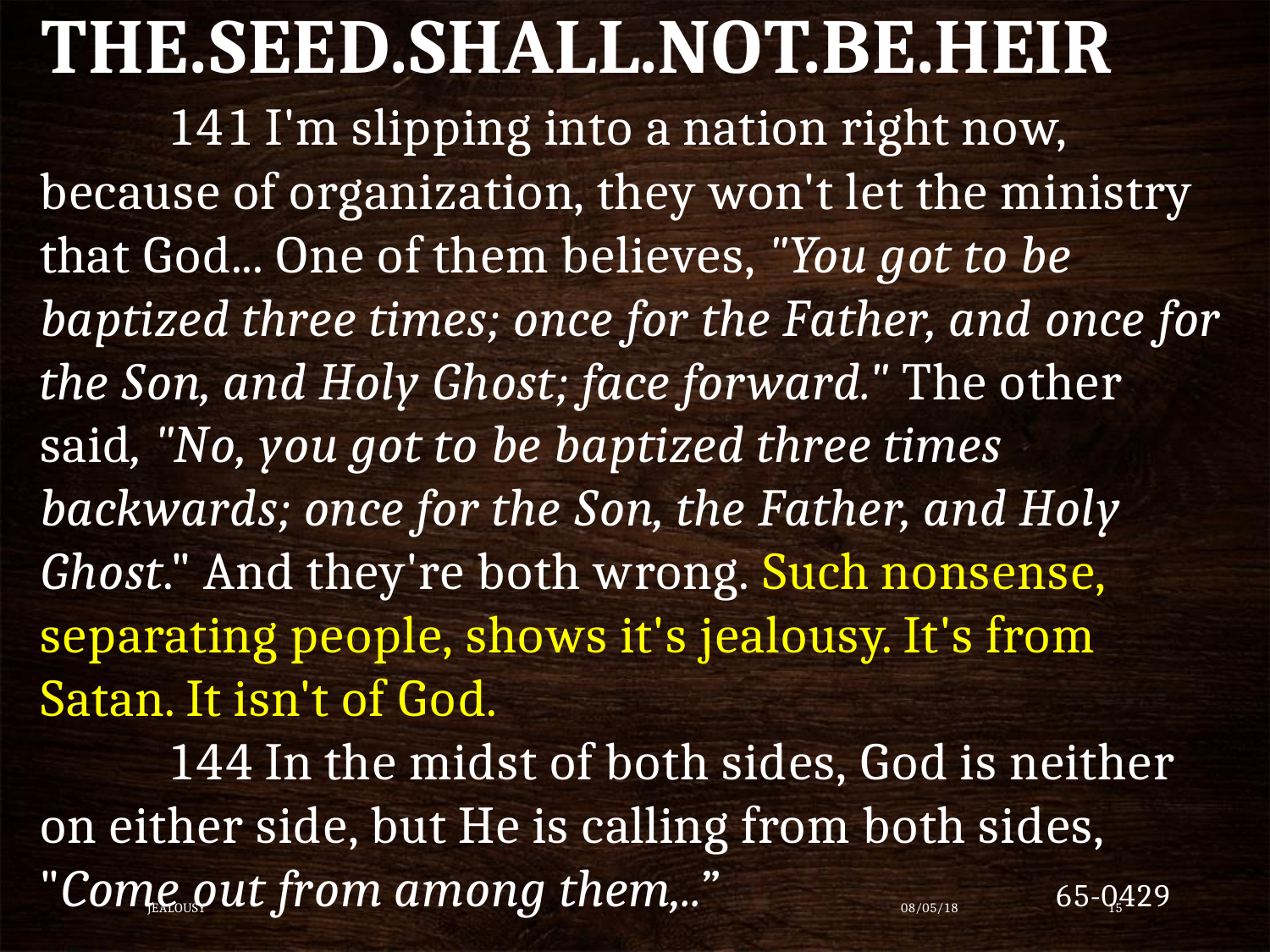

THE.SEED.SHALL.NOT.BE.HEIR
	141 I'm slipping into a nation right now, because of organization, they won't let the ministry that God... One of them believes, "You got to be baptized three times; once for the Father, and once for the Son, and Holy Ghost; face forward." The other said, "No, you got to be baptized three times backwards; once for the Son, the Father, and Holy Ghost." And they're both wrong. Such nonsense, separating people, shows it's jealousy. It's from Satan. It isn't of God.
	144 In the midst of both sides, God is neither on either side, but He is calling from both sides, "Come out from among them,..” 			65-0429
Jealousy
08/05/18
15